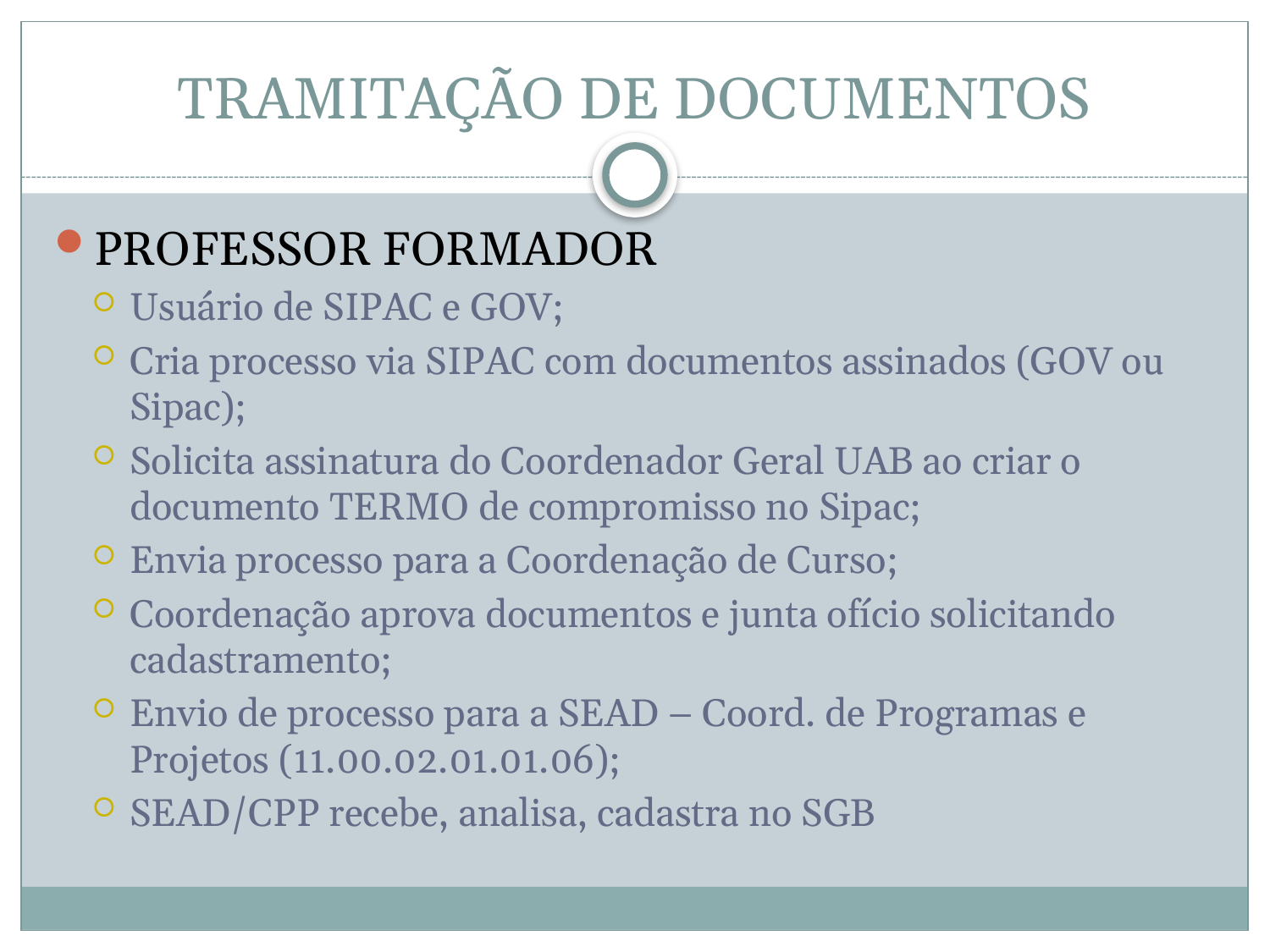

# TRAMITAÇÃO DE DOCUMENTOS
PROFESSOR FORMADOR
Usuário de SIPAC e GOV;
Cria processo via SIPAC com documentos assinados (GOV ou Sipac);
Solicita assinatura do Coordenador Geral UAB ao criar o documento TERMO de compromisso no Sipac;
Envia processo para a Coordenação de Curso;
Coordenação aprova documentos e junta ofício solicitando cadastramento;
Envio de processo para a SEAD – Coord. de Programas e Projetos (11.00.02.01.01.06);
SEAD/CPP recebe, analisa, cadastra no SGB